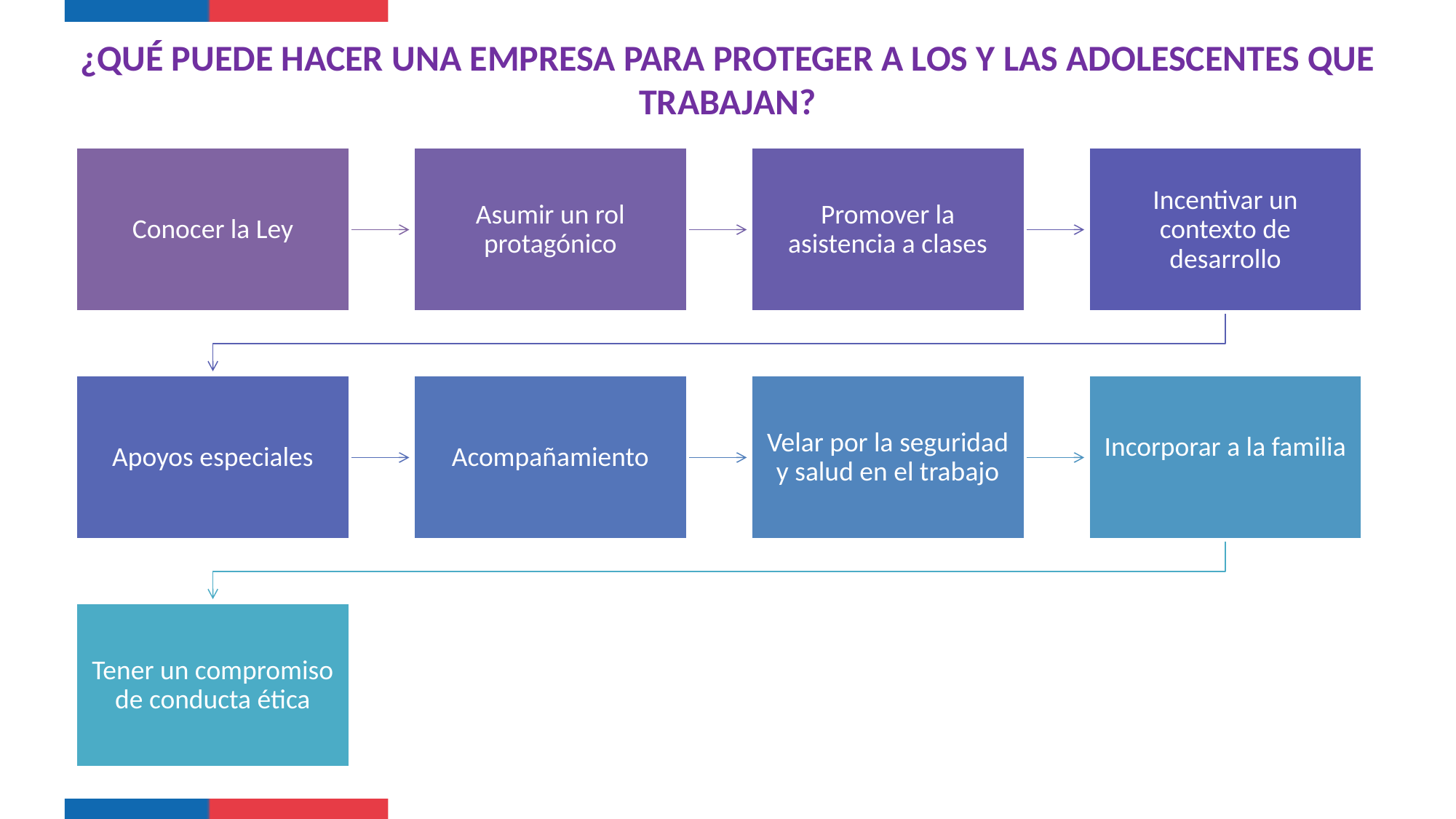

¿QUÉ PUEDE HACER UNA EMPRESA PARA PROTEGER A LOS Y LAS ADOLESCENTES QUE TRABAJAN?

Conocer la Ley

Asumir un rol protagónico

Promover la asistencia a clases

Incentivar un contexto de desarrollo

Apoyos especiales

Acompañamiento

Velar por la seguridad y salud en el trabajo

Incorporar a la familia

Tener un compromiso de conducta ética